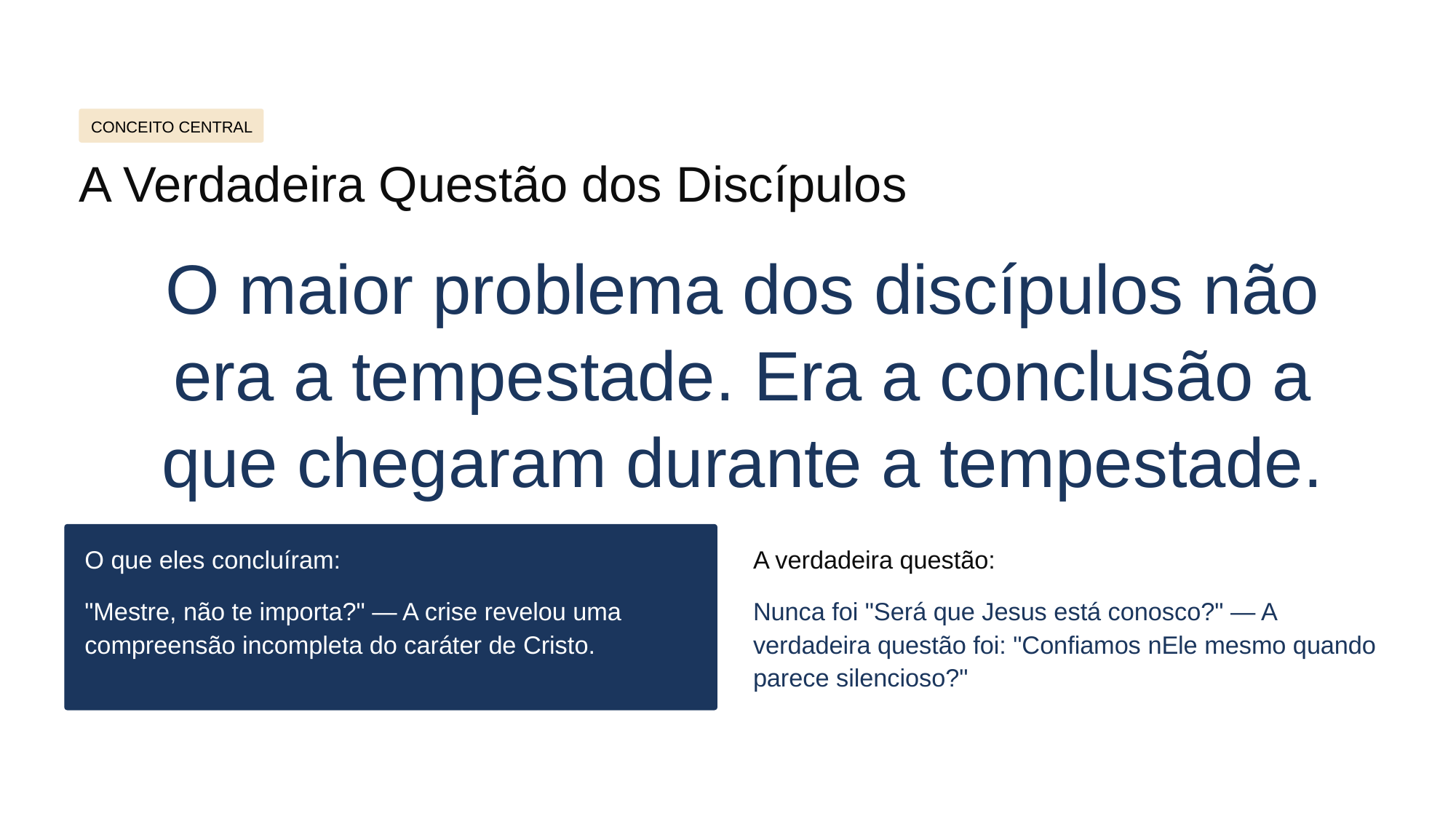

CONCEITO CENTRAL
A Verdadeira Questão dos Discípulos
O maior problema dos discípulos não era a tempestade. Era a conclusão a que chegaram durante a tempestade.

O que eles concluíram:
A verdadeira questão:
"Mestre, não te importa?" — A crise revelou uma compreensão incompleta do caráter de Cristo.
Nunca foi "Será que Jesus está conosco?" — A verdadeira questão foi: "Confiamos nEle mesmo quando parece silencioso?"